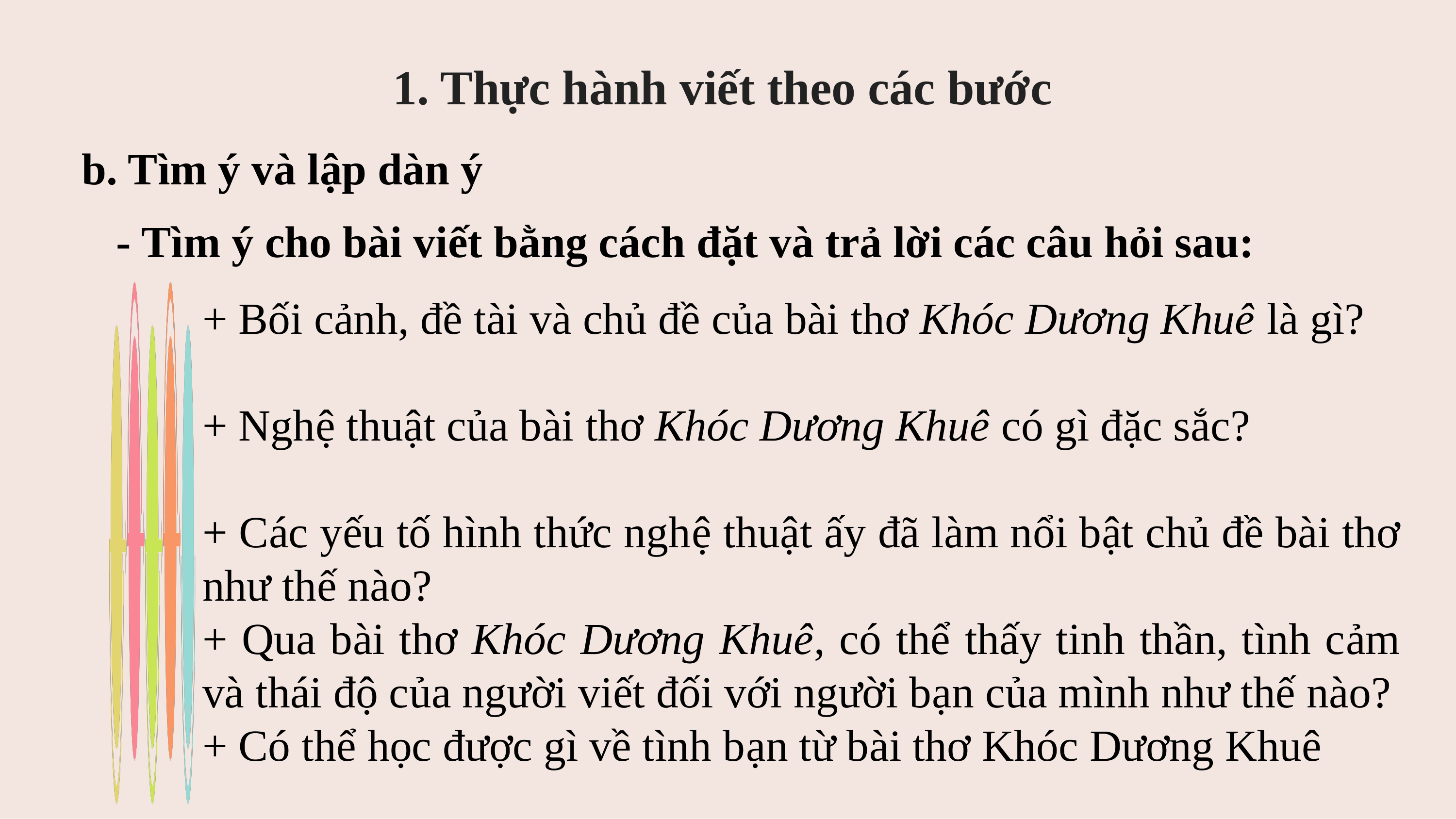

1. Thực hành viết theo các bước
b. Tìm ý và lập dàn ý
- Tìm ý cho bài viết bằng cách đặt và trả lời các câu hỏi sau:
+ Bối cảnh, đề tài và chủ đề của bài thơ Khóc Dương Khuê là gì?

+ Nghệ thuật của bài thơ Khóc Dương Khuê có gì đặc sắc?

+ Các yếu tố hình thức nghệ thuật ấy đã làm nổi bật chủ đề bài thơ như thế nào?
+ Qua bài thơ Khóc Dương Khuê, có thể thấy tinh thần, tình cảm và thái độ của người viết đối với người bạn của mình như thế nào?
+ Có thể học được gì về tình bạn từ bài thơ Khóc Dương Khuê